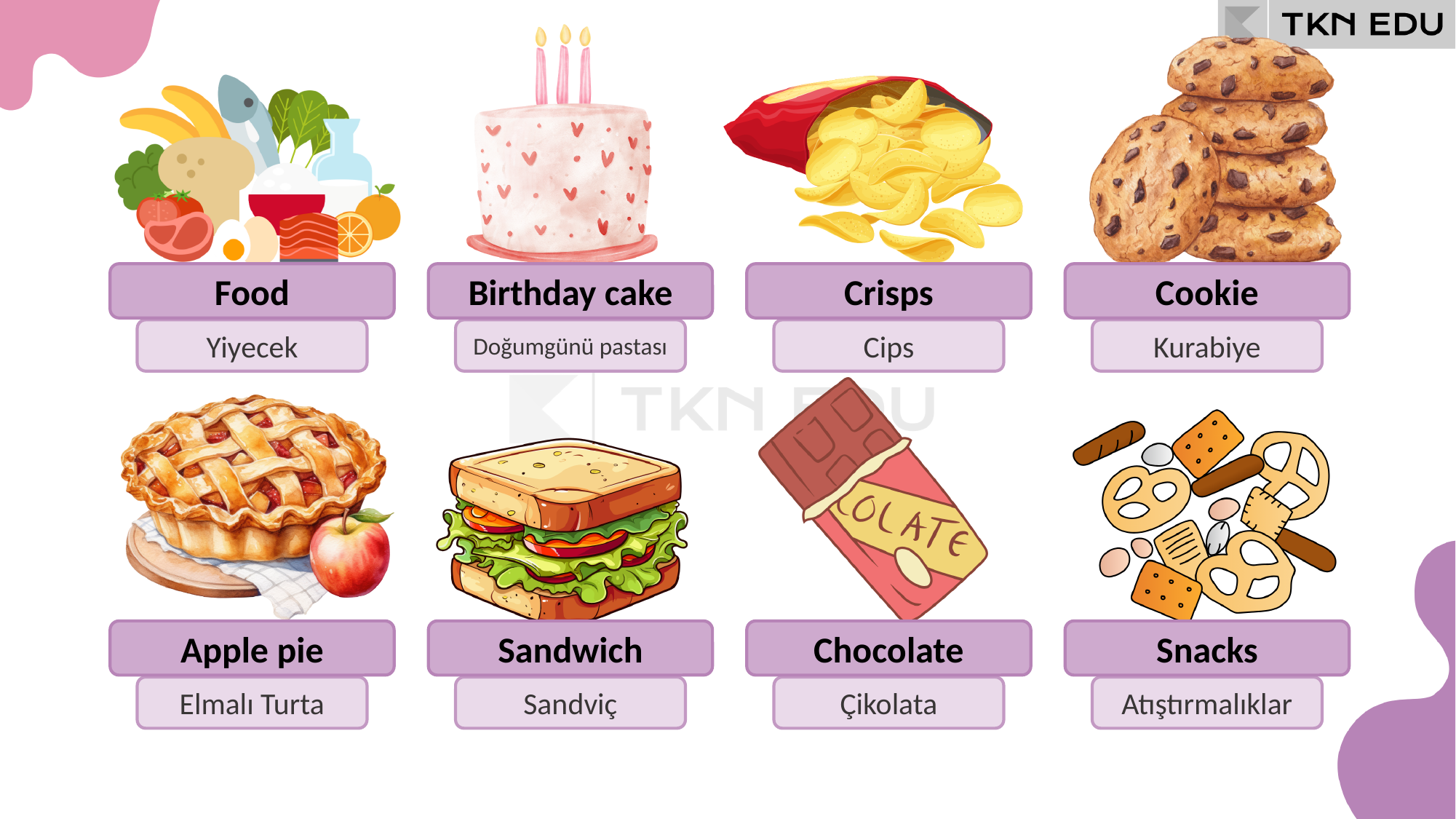

Food
Birthday cake
Crisps
Cookie
Yiyecek
Doğumgünü pastası
Cips
Kurabiye
Apple pie
Sandwich
Chocolate
Snacks
Elmalı Turta
Sandviç
Çikolata
Atıştırmalıklar